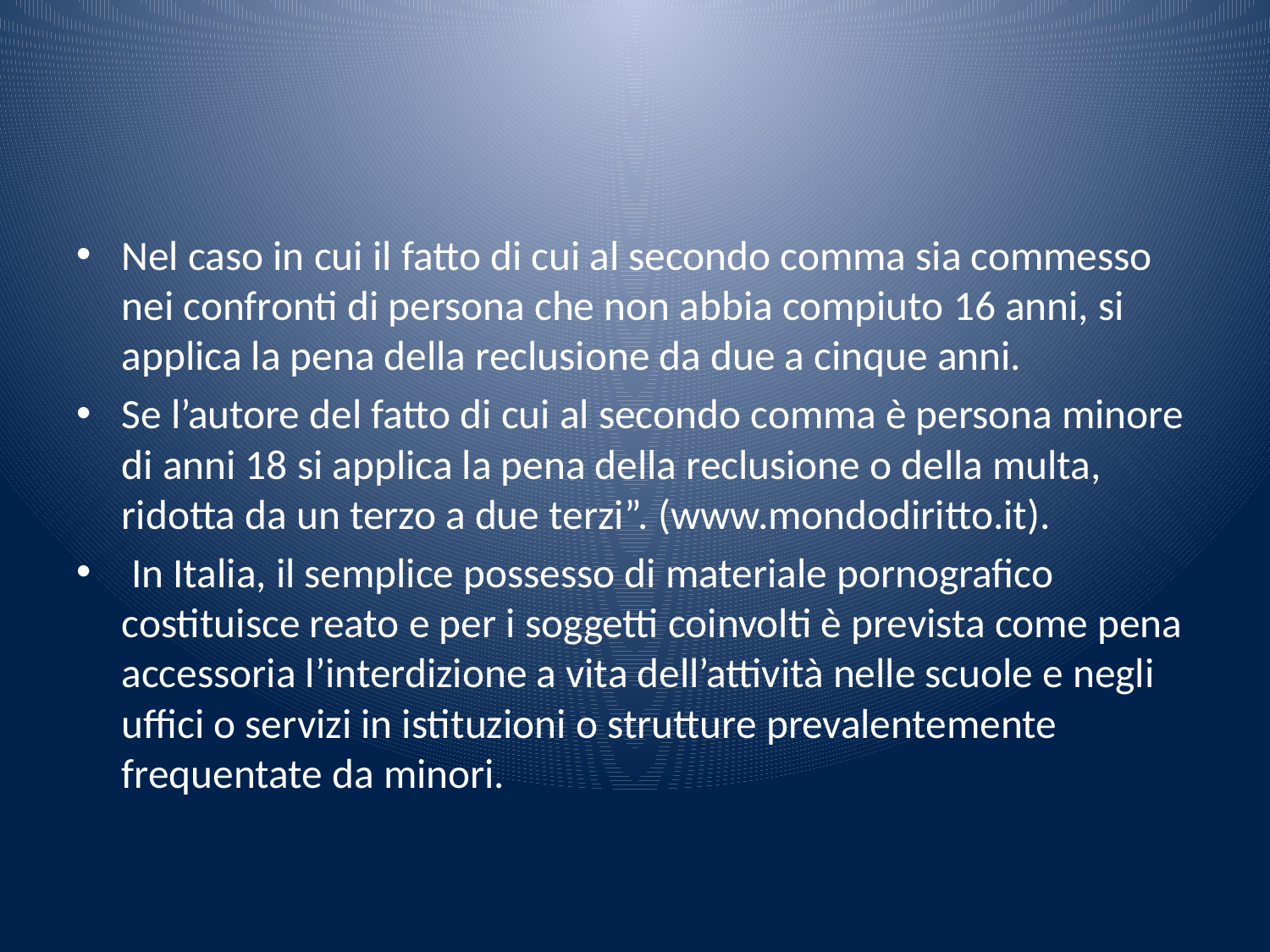

#
Nel caso in cui il fatto di cui al secondo comma sia commesso nei confronti di persona che non abbia compiuto 16 anni, si applica la pena della reclusione da due a cinque anni.
Se l’autore del fatto di cui al secondo comma è persona minore di anni 18 si applica la pena della reclusione o della multa, ridotta da un terzo a due terzi”. (www.mondodiritto.it).
 In Italia, il semplice possesso di materiale pornografico costituisce reato e per i soggetti coinvolti è prevista come pena accessoria l’interdizione a vita dell’attività nelle scuole e negli uffici o servizi in istituzioni o strutture prevalentemente frequentate da minori.